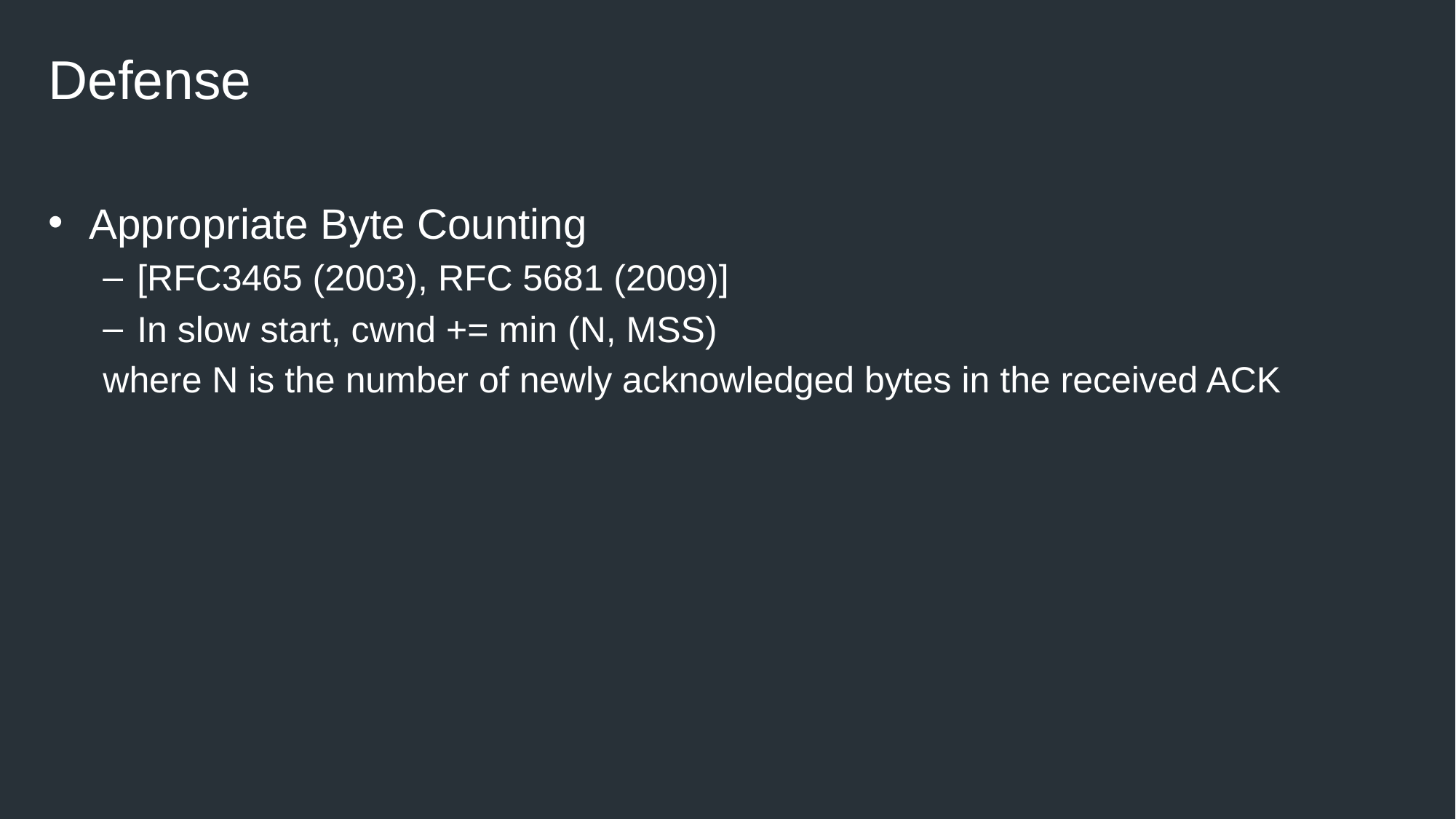

# Defense
Appropriate Byte Counting
[RFC3465 (2003), RFC 5681 (2009)]
In slow start, cwnd += min (N, MSS)
where N is the number of newly acknowledged bytes in the received ACK